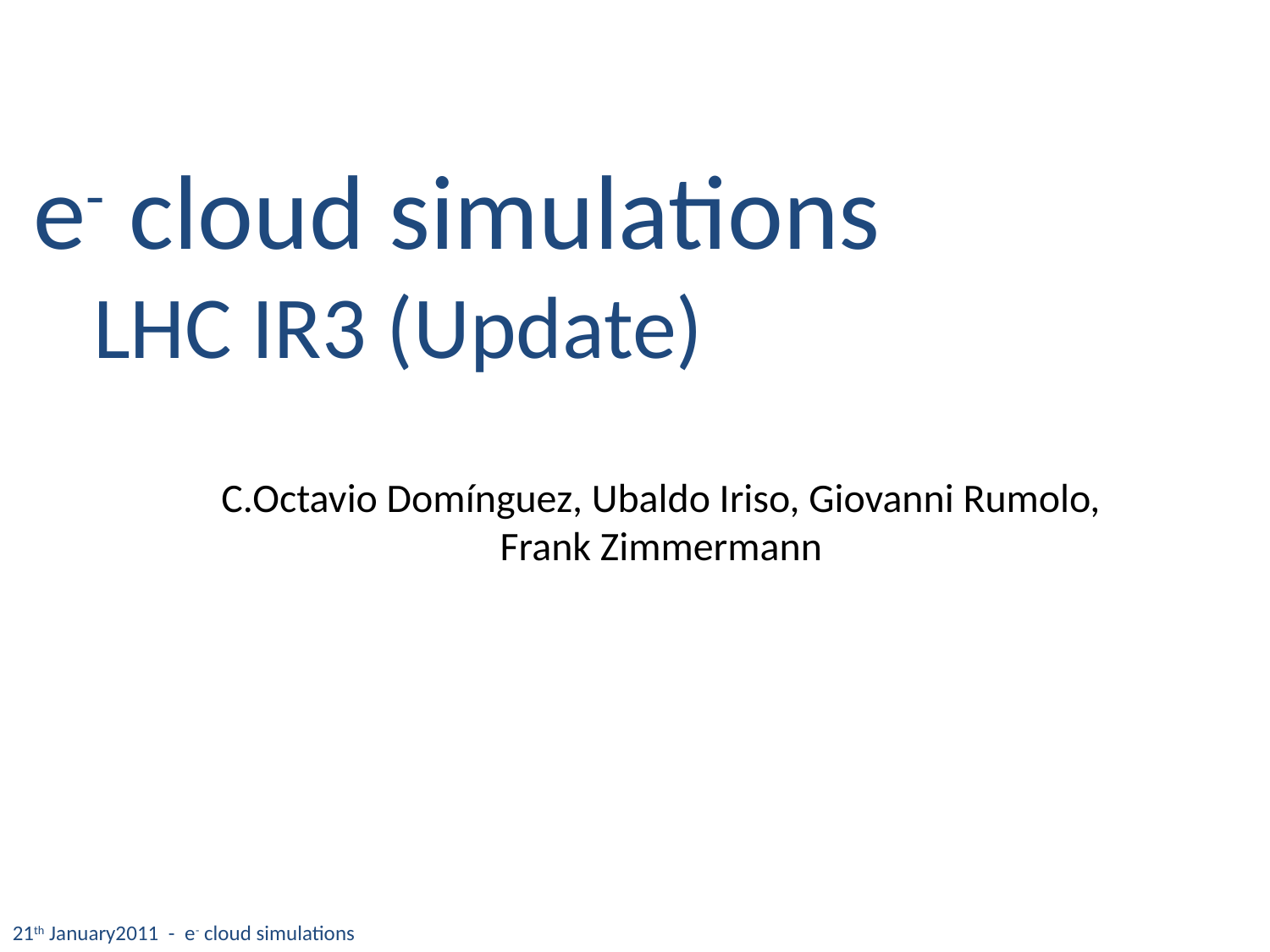

e- cloud simulations
   LHC IR3 (Update)
C.Octavio Domínguez, Ubaldo Iriso, Giovanni Rumolo, Frank Zimmermann

21th January2011  -  e- cloud simulations